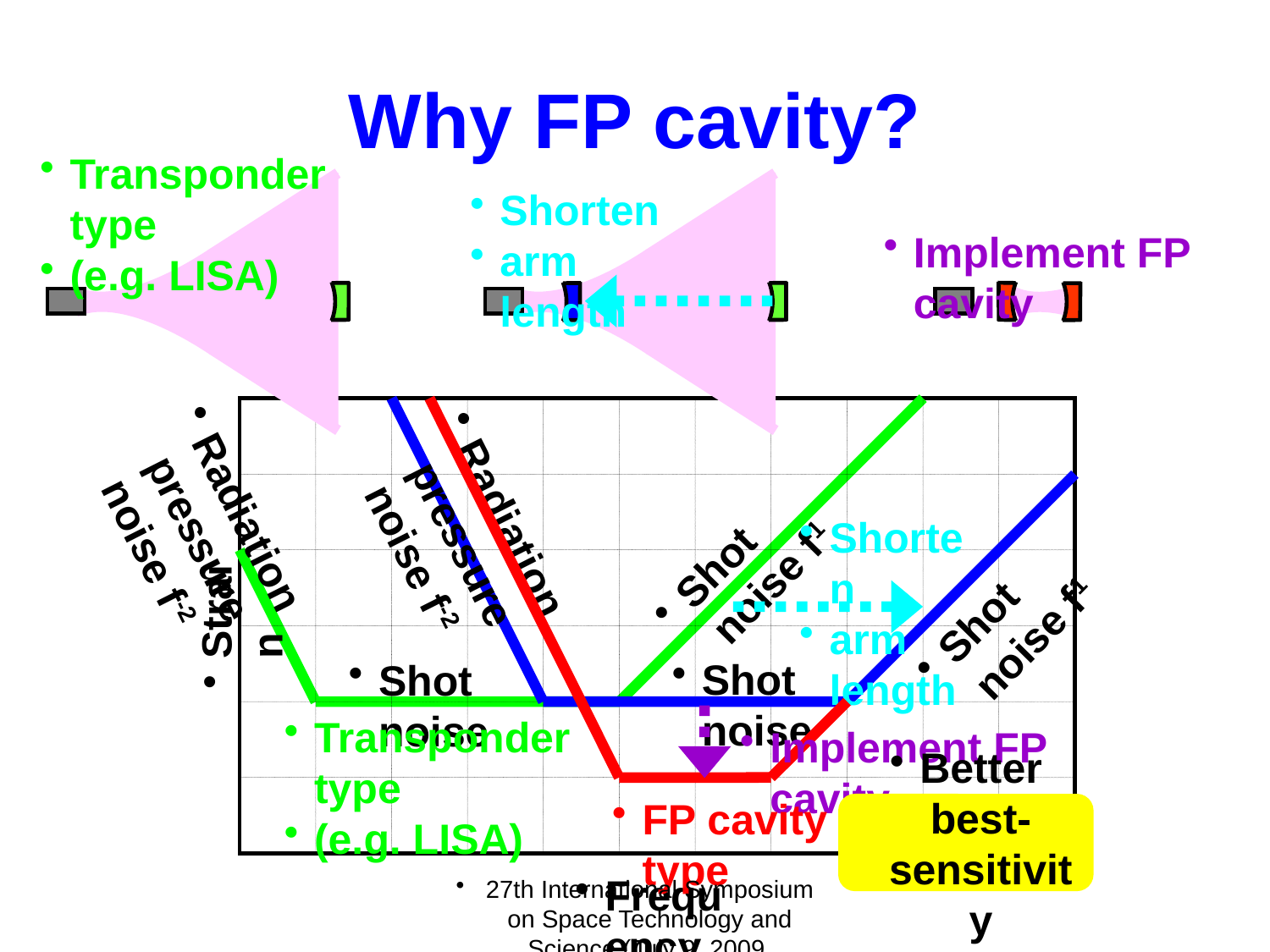

# Why FP cavity?

Implement FP cavity

Shorten
arm length

Transponder type
(e.g. LISA)

Shorten
arm length

Radiation pressure noise f-2
Shot noise f1
Shot noise

Implement FP cavity

FP cavity type
Better best- sensitivity

Radiation pressure noise f-2
Shot noise f1

Strain

Shot noise

Transponder type
(e.g. LISA)

Frequency
27th International Symposium on Space Technology and Science (July 9, 2009, Tsukuba, Ibaraki)